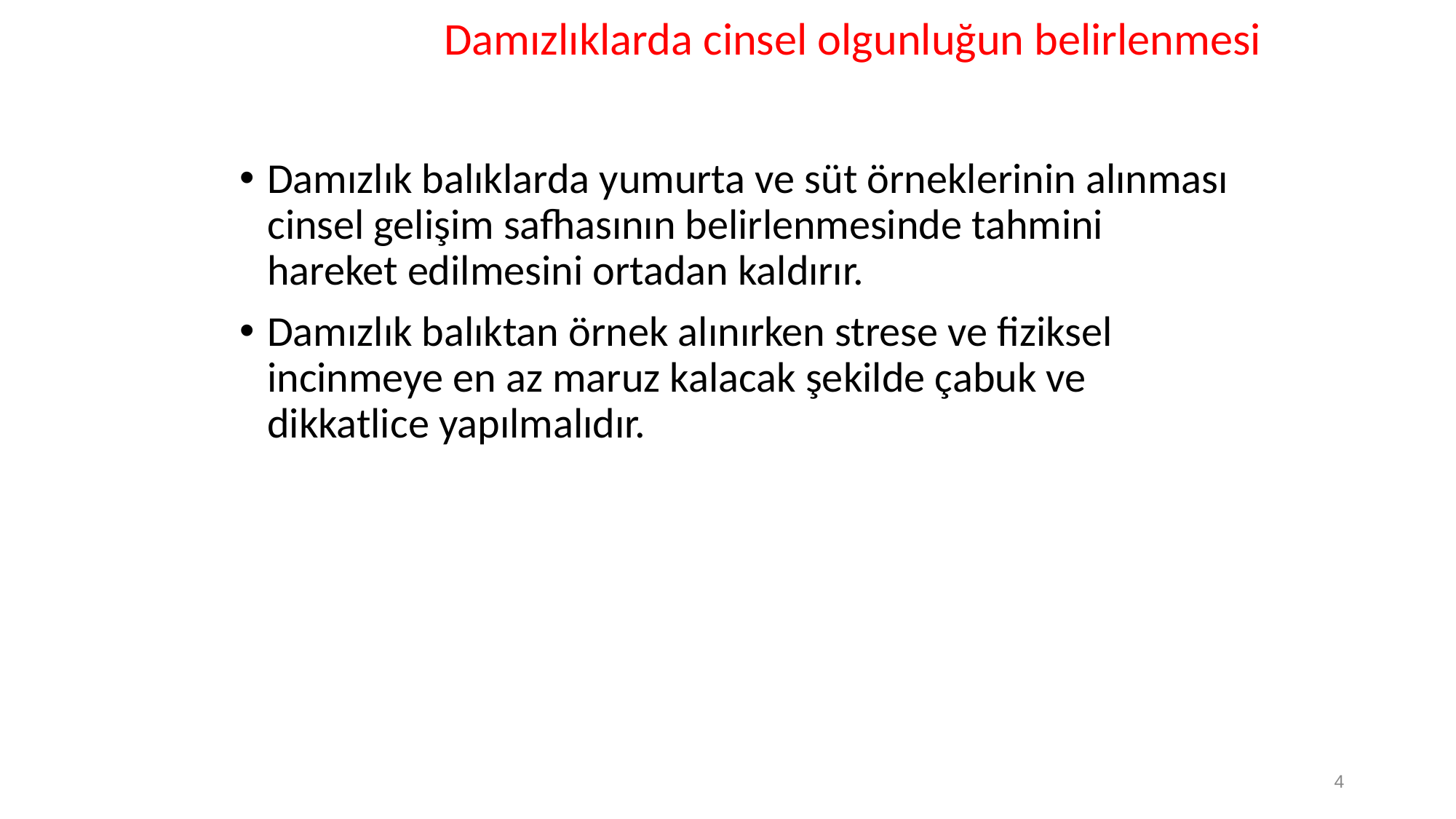

# Damızlıklarda cinsel olgunluğun belirlenmesi
Damızlık balıklarda yumurta ve süt örneklerinin alınması cinsel gelişim safhasının belirlenmesinde tahmini hareket edilmesini ortadan kaldırır.
Damızlık balıktan örnek alınırken strese ve fiziksel incinmeye en az maruz kalacak şekilde çabuk ve dikkatlice yapılmalıdır.
4